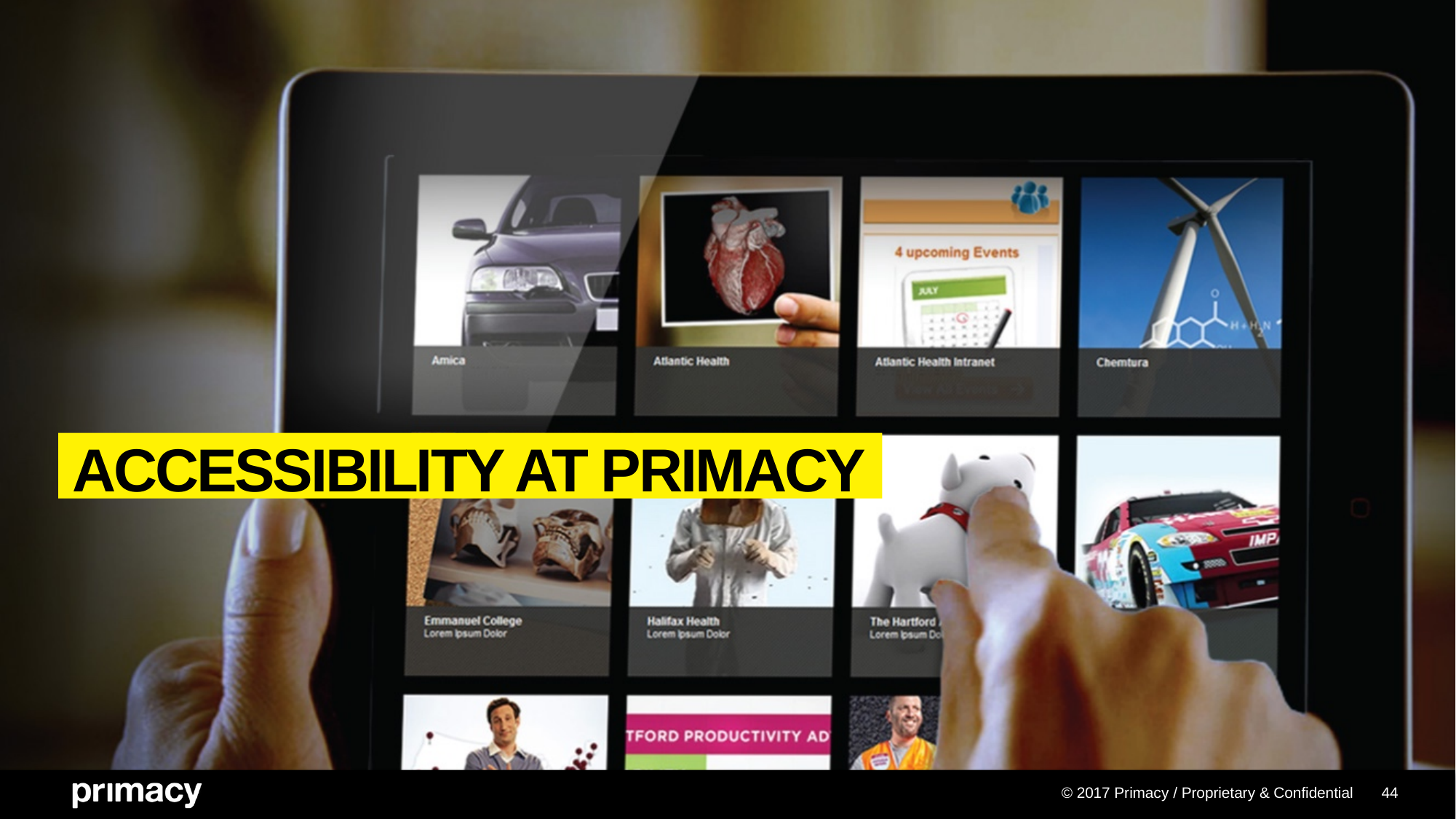

# ACCESSIBILITY At PRIMACY

© 2017 Primacy / Proprietary & Confidential
44